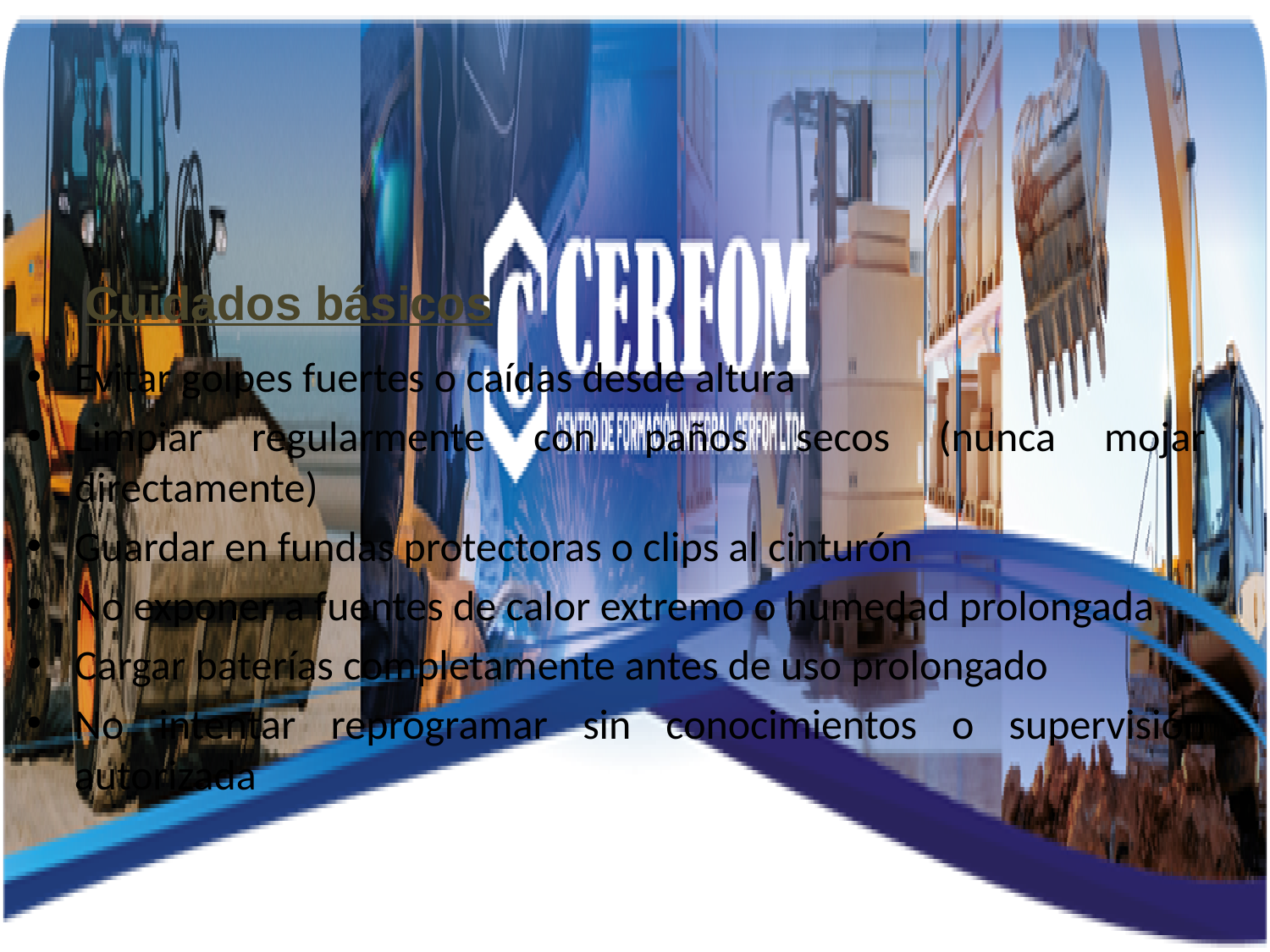

Cuidados básicos
Evitar golpes fuertes o caídas desde altura
Limpiar regularmente con paños secos (nunca mojar directamente)
Guardar en fundas protectoras o clips al cinturón
No exponer a fuentes de calor extremo o humedad prolongada
Cargar baterías completamente antes de uso prolongado
No intentar reprogramar sin conocimientos o supervisión autorizada